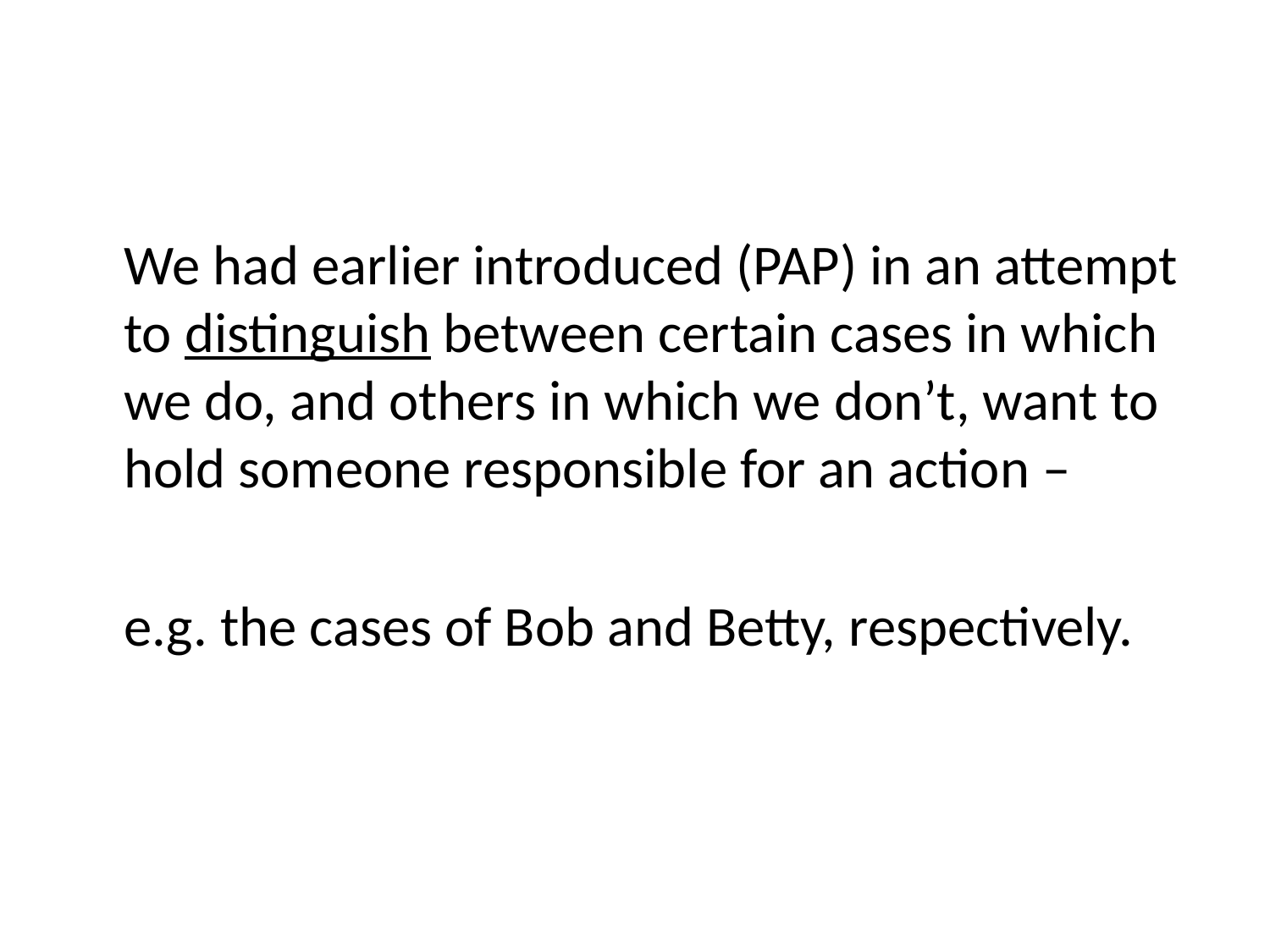

#
	We had earlier introduced (PAP) in an attempt to distinguish between certain cases in which we do, and others in which we don’t, want to hold someone responsible for an action –

	e.g. the cases of Bob and Betty, respectively.